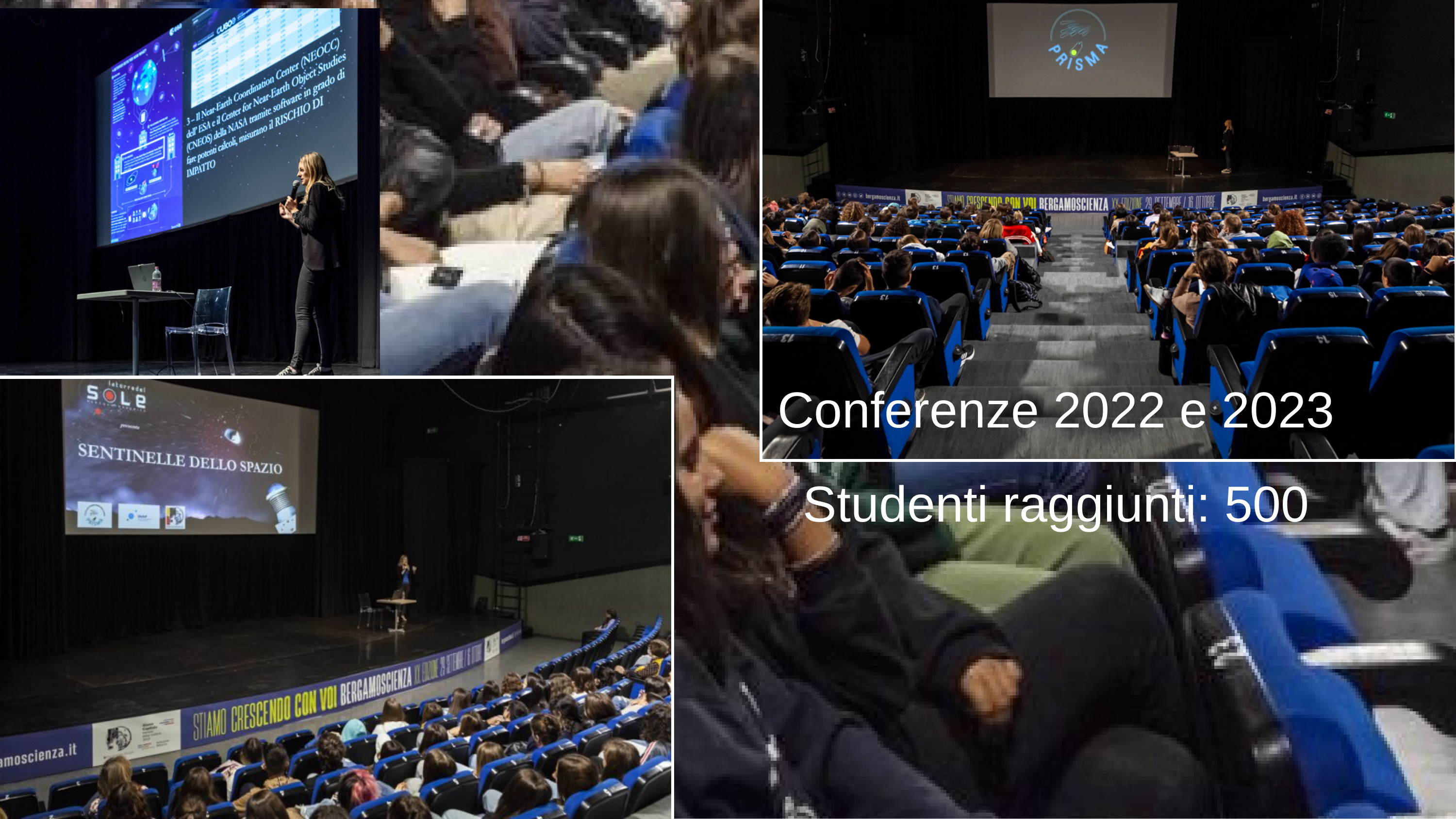

Conferenze 2022 e 2023
Studenti raggiunti: 500